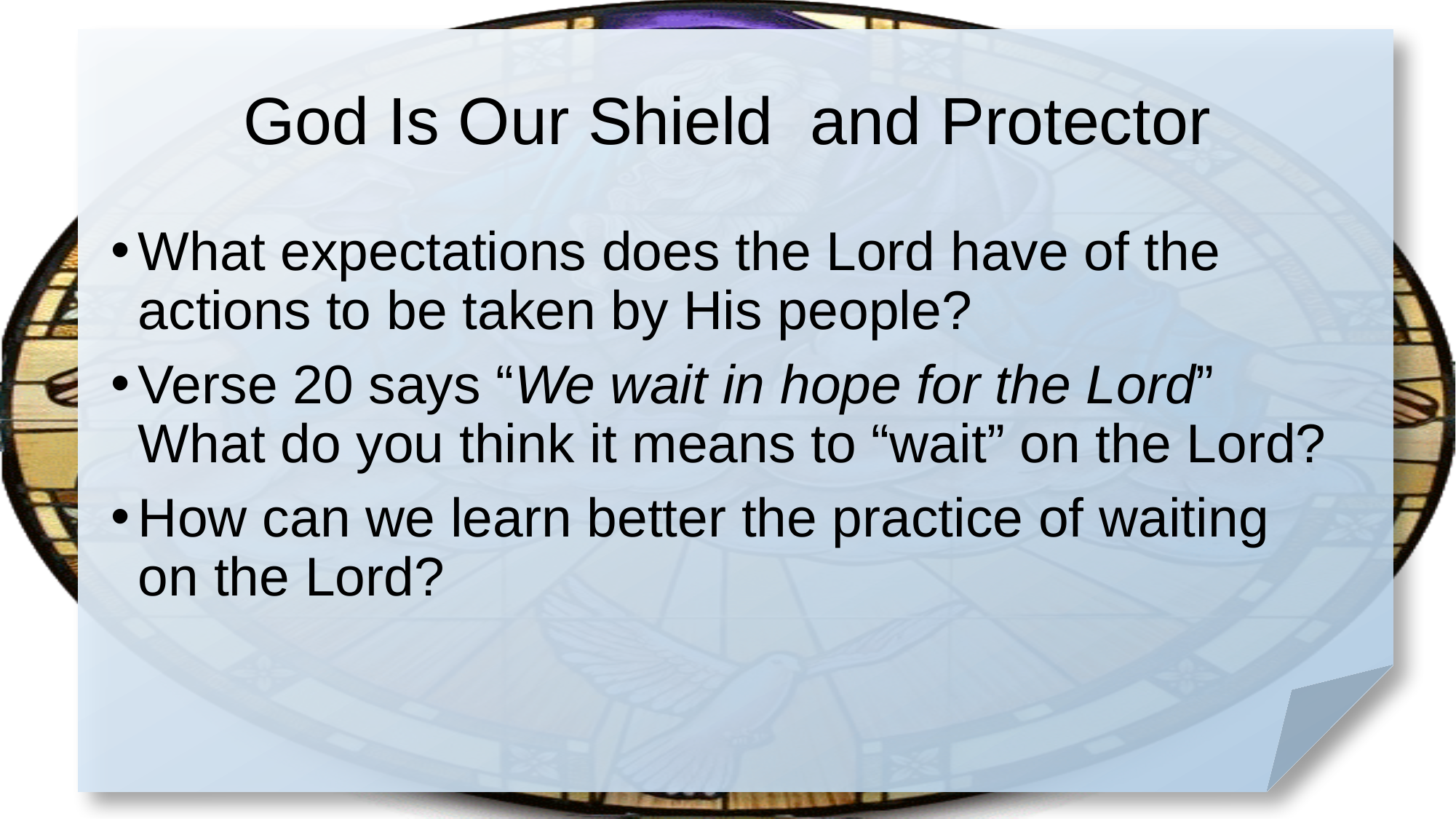

# God Is Our Shield  and Protector
What expectations does the Lord have of the actions to be taken by His people?
Verse 20 says “We wait in hope for the Lord” What do you think it means to “wait” on the Lord?
How can we learn better the practice of waiting on the Lord?